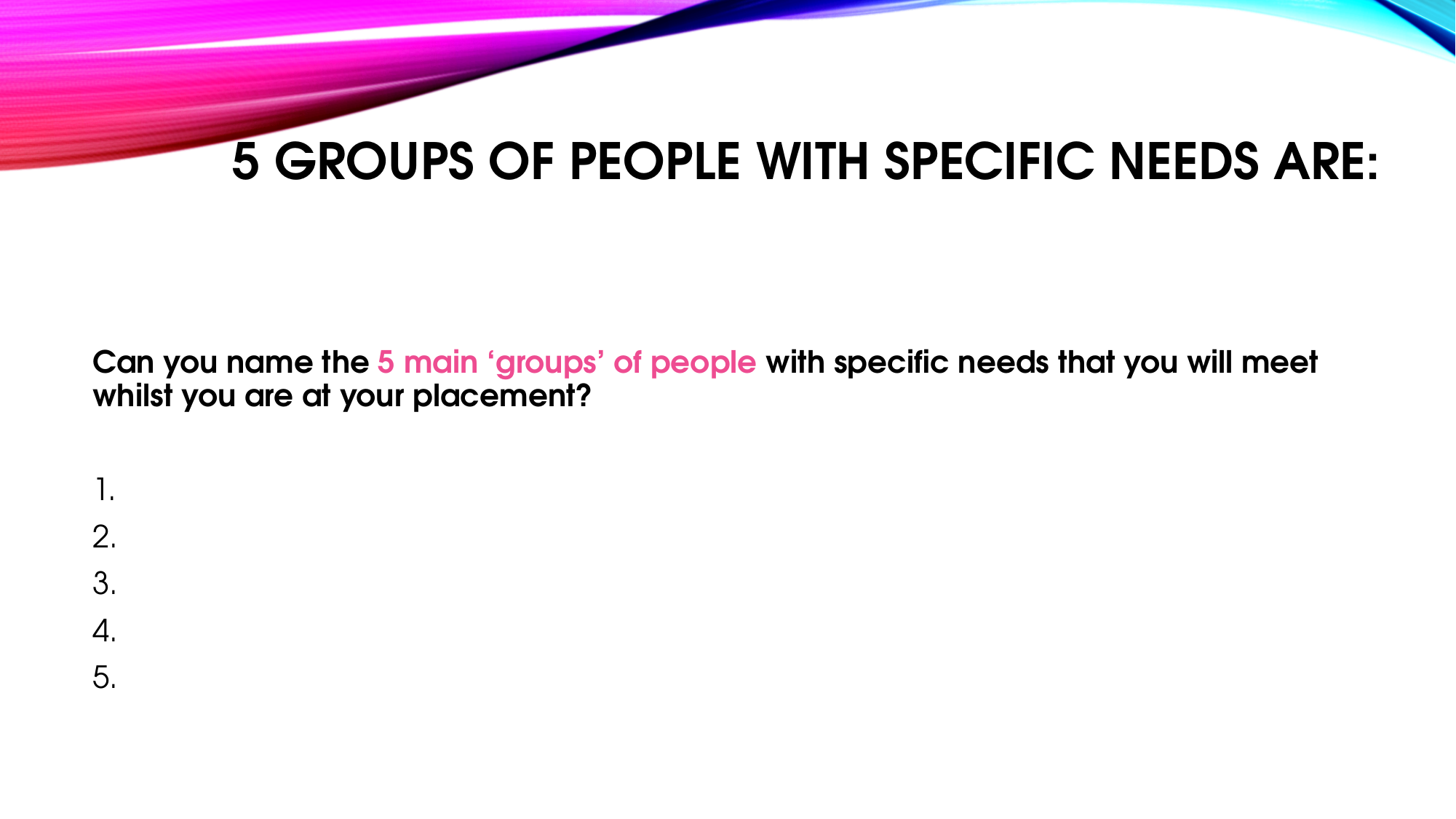

#
5 Groups of people with specific needs are:

Can you name the 5 main ‘groups’ of people with specific needs that you will meet whilst you are at your placement?

1.
2.
3.
4.
5.